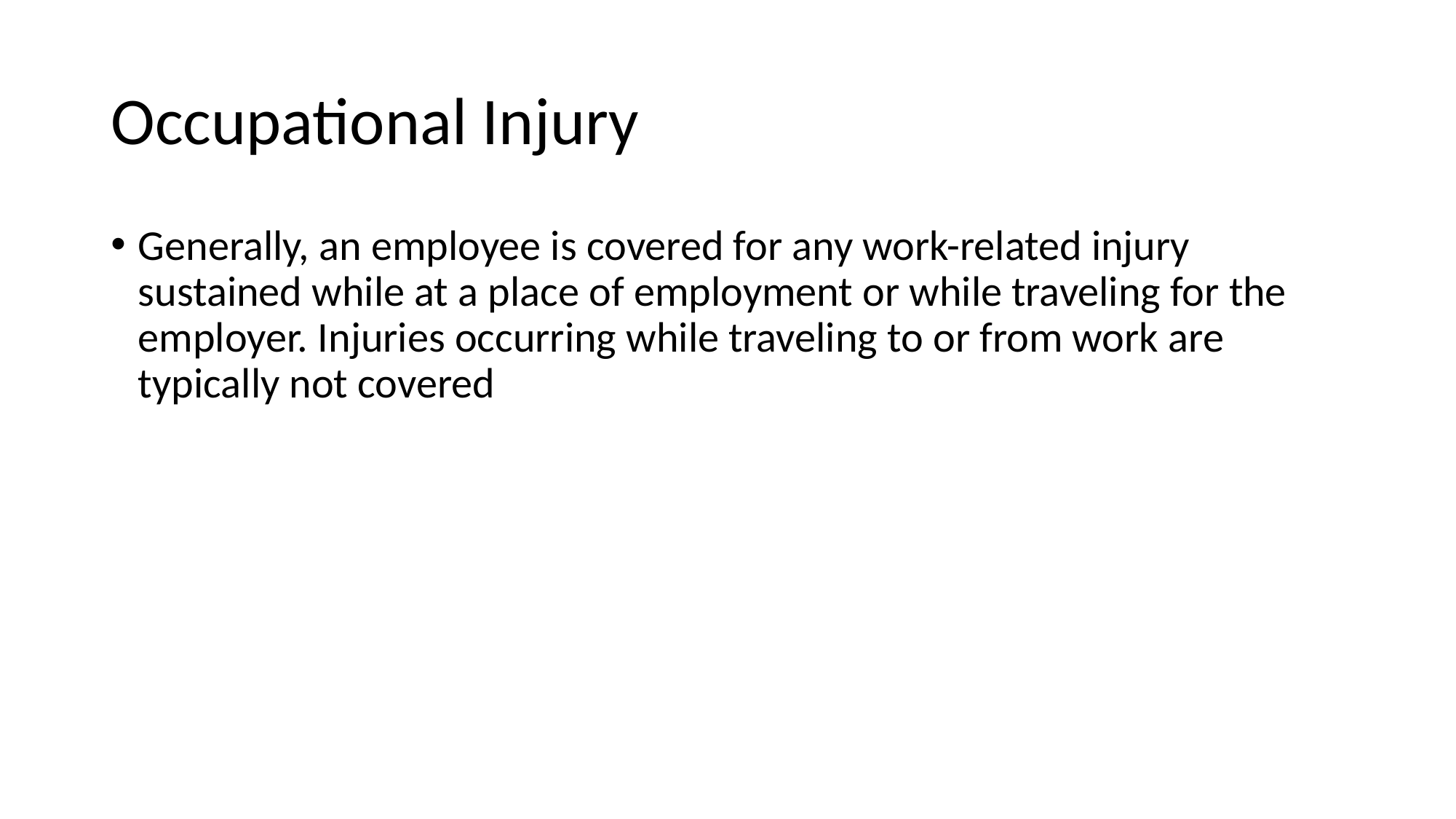

# Occupational Injury
Generally, an employee is covered for any work-related injury sustained while at a place of employment or while traveling for the employer. Injuries occurring while traveling to or from work are typically not covered